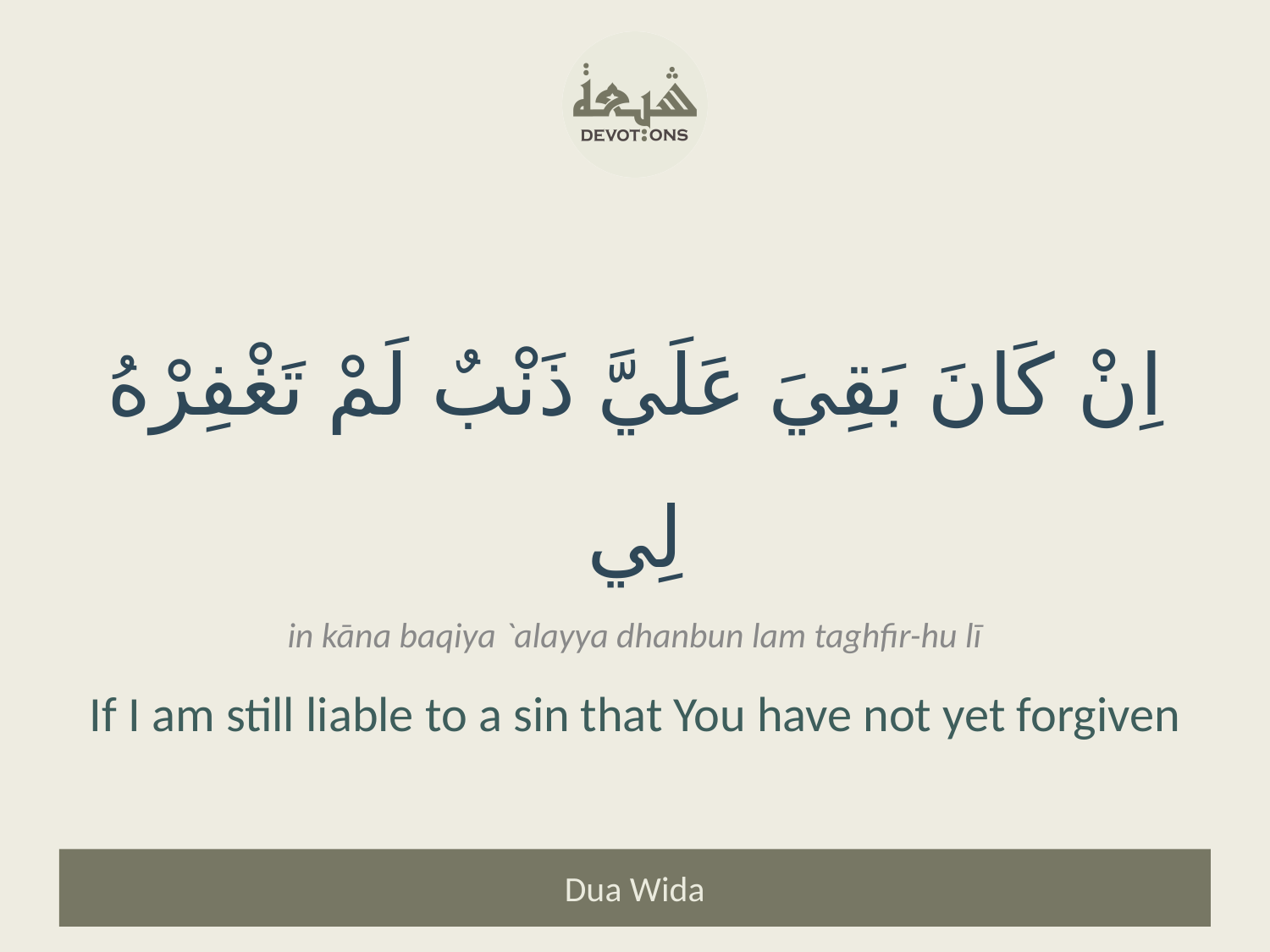

اِنْ كَانَ بَقِيَ عَلَيَّ ذَنْبٌ لَمْ تَغْفِرْهُ لِي
in kāna baqiya `alayya dhanbun lam taghfir-hu lī
If I am still liable to a sin that You have not yet forgiven
Dua Wida